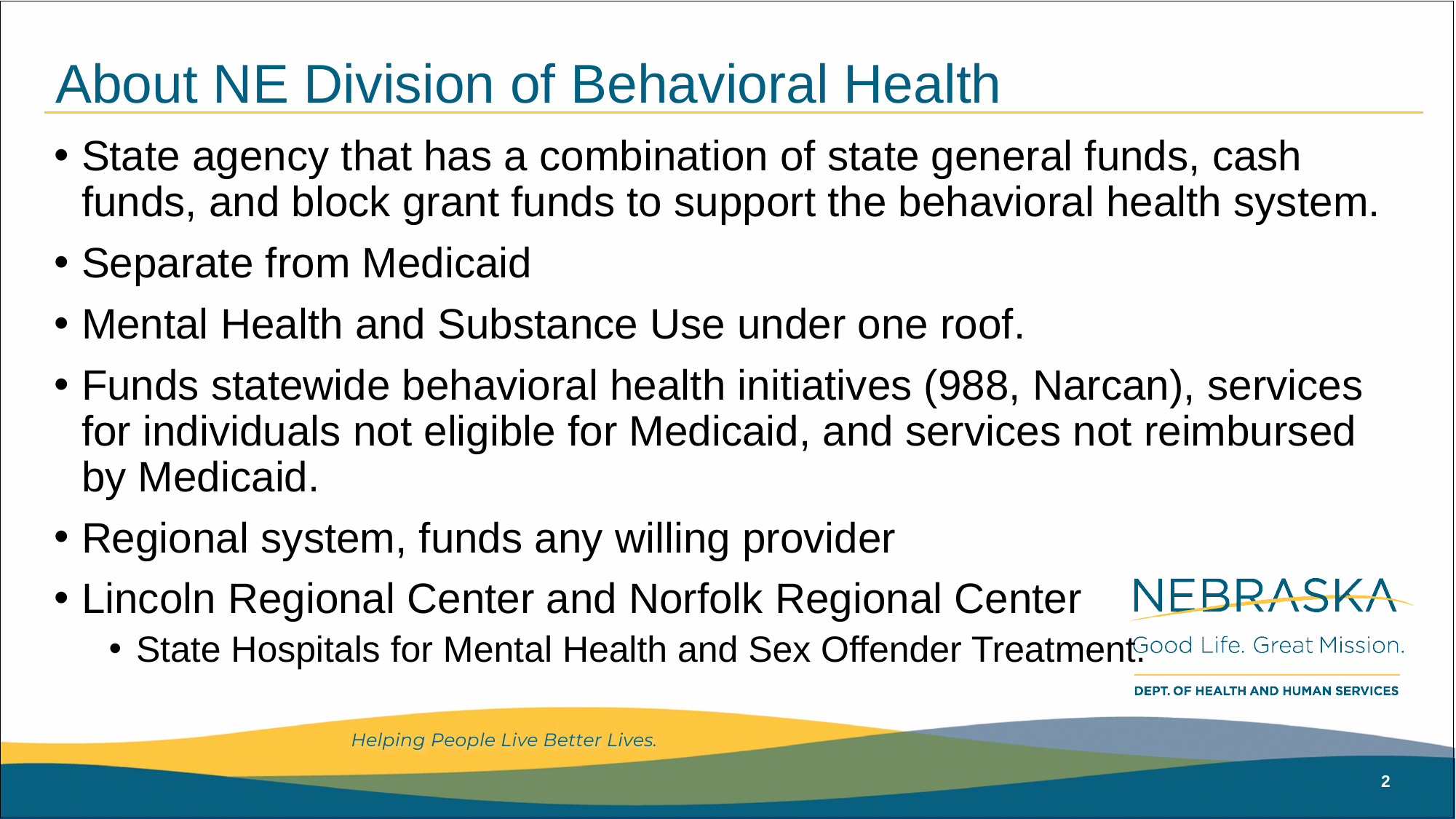

# About NE Division of Behavioral Health
State agency that has a combination of state general funds, cash funds, and block grant funds to support the behavioral health system.
Separate from Medicaid
Mental Health and Substance Use under one roof.
Funds statewide behavioral health initiatives (988, Narcan), services for individuals not eligible for Medicaid, and services not reimbursed by Medicaid.
Regional system, funds any willing provider
Lincoln Regional Center and Norfolk Regional Center
State Hospitals for Mental Health and Sex Offender Treatment.